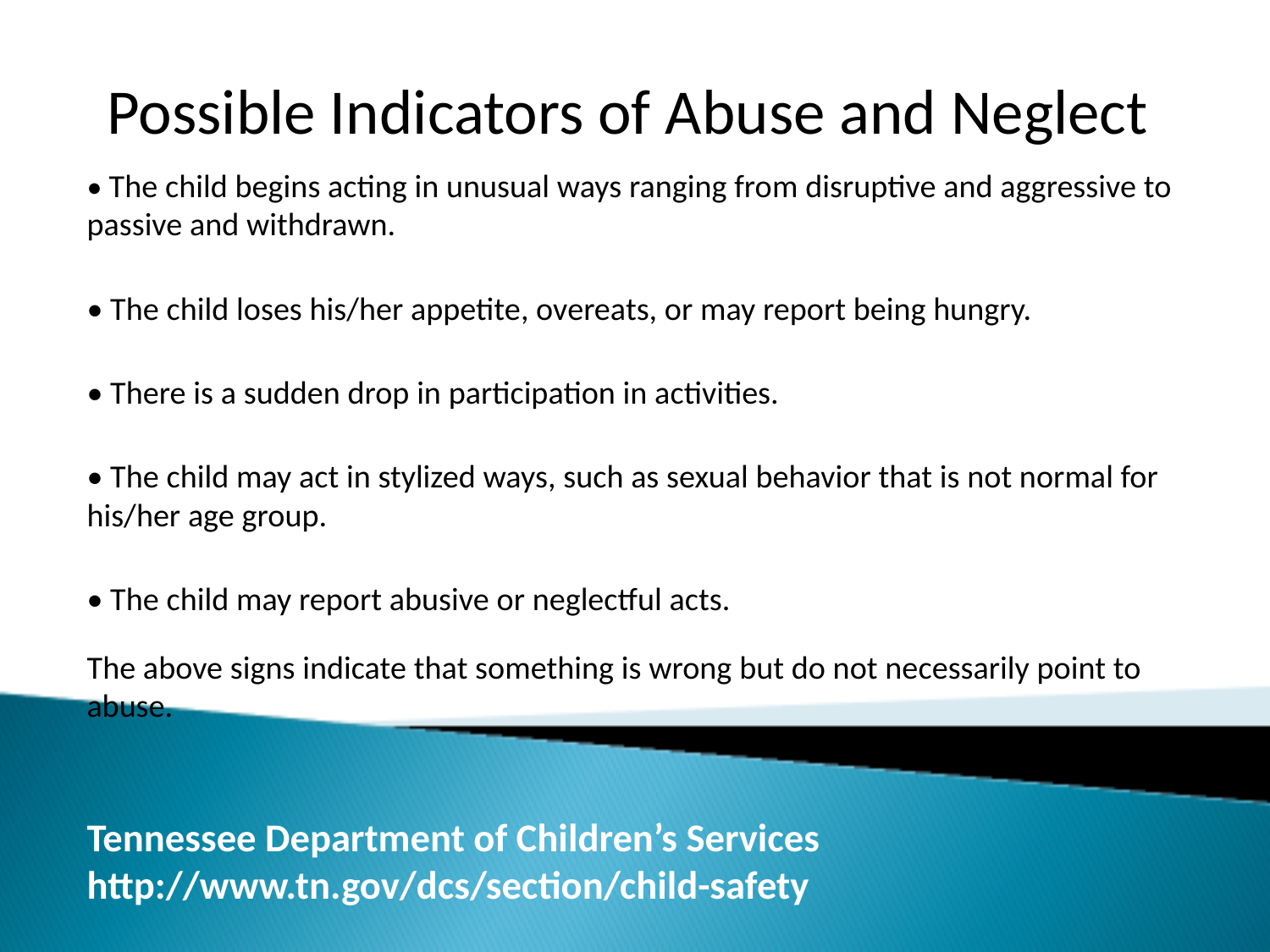

# Possible Indicators of Abuse and Neglect
• The child begins acting in unusual ways ranging from disruptive and aggressive to passive and withdrawn.
• The child loses his/her appetite, overeats, or may report being hungry.
• There is a sudden drop in participation in activities.
• The child may act in stylized ways, such as sexual behavior that is not normal for his/her age group.
• The child may report abusive or neglectful acts.

The above signs indicate that something is wrong but do not necessarily point to abuse.

Tennessee Department of Children’s Services http://www.tn.gov/dcs/section/child-safety